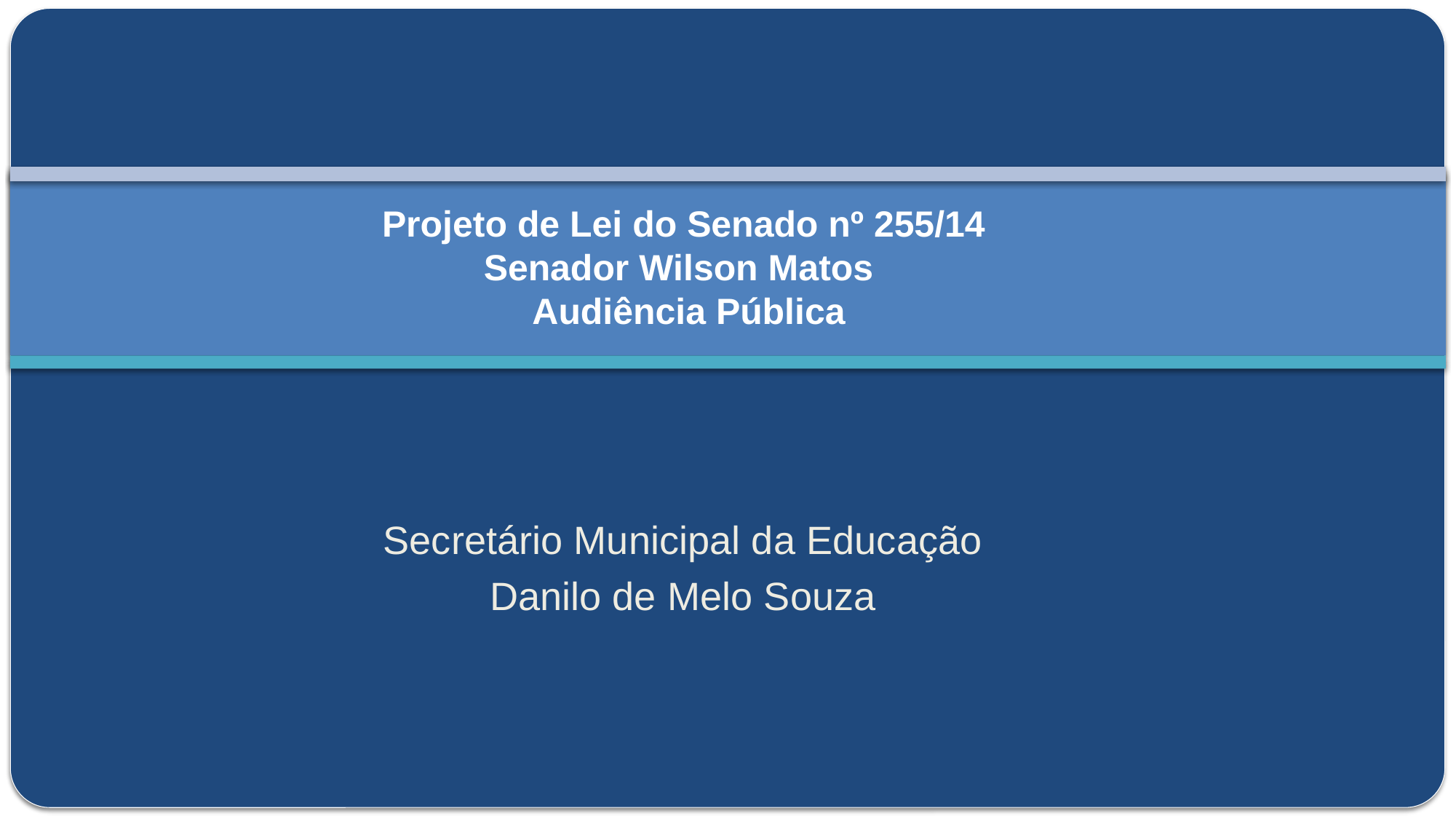

# Projeto de Lei do Senado nº 255/14 Senador Wilson Matos Audiência Pública
Secretário Municipal da Educação
Danilo de Melo Souza